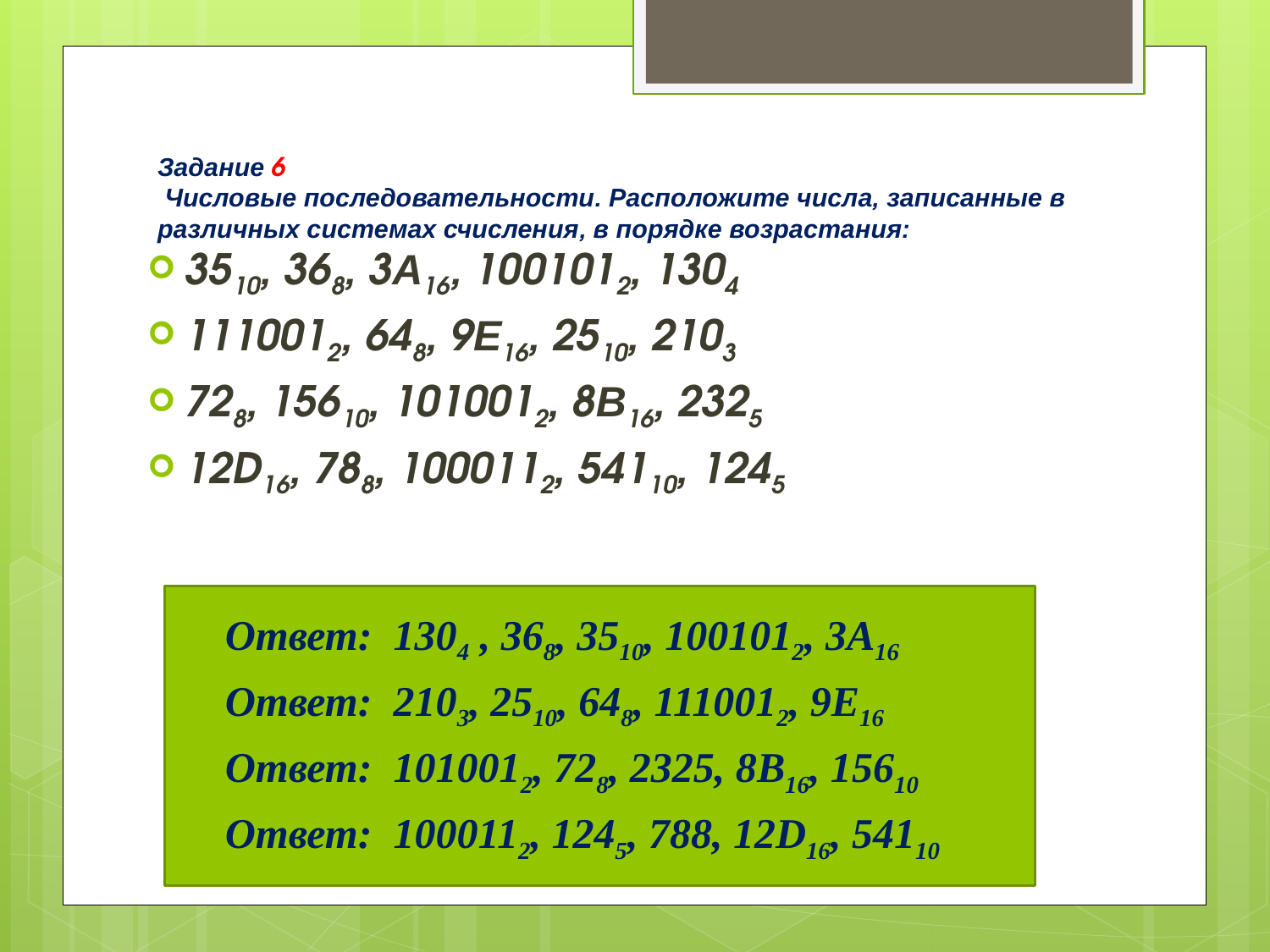

# Задание 6 Числовые последовательности. Расположите числа, записанные в различных системах счисления, в порядке возрастания:
3510, 368, 3А16, 1001012, 1304
1110012, 648, 9Е16, 2510, 2103
728, 15610, 1010012, 8В16, 2325
12D16, 788, 1000112, 54110, 1245
Ответ:  1304 , 368, 3510, 1001012, 3А16
Ответ:  2103, 2510, 648, 1110012, 9Е16
Ответ:  1010012, 728, 2325, 8В16, 15610
Ответ:  1000112, 1245, 788, 12D16, 54110